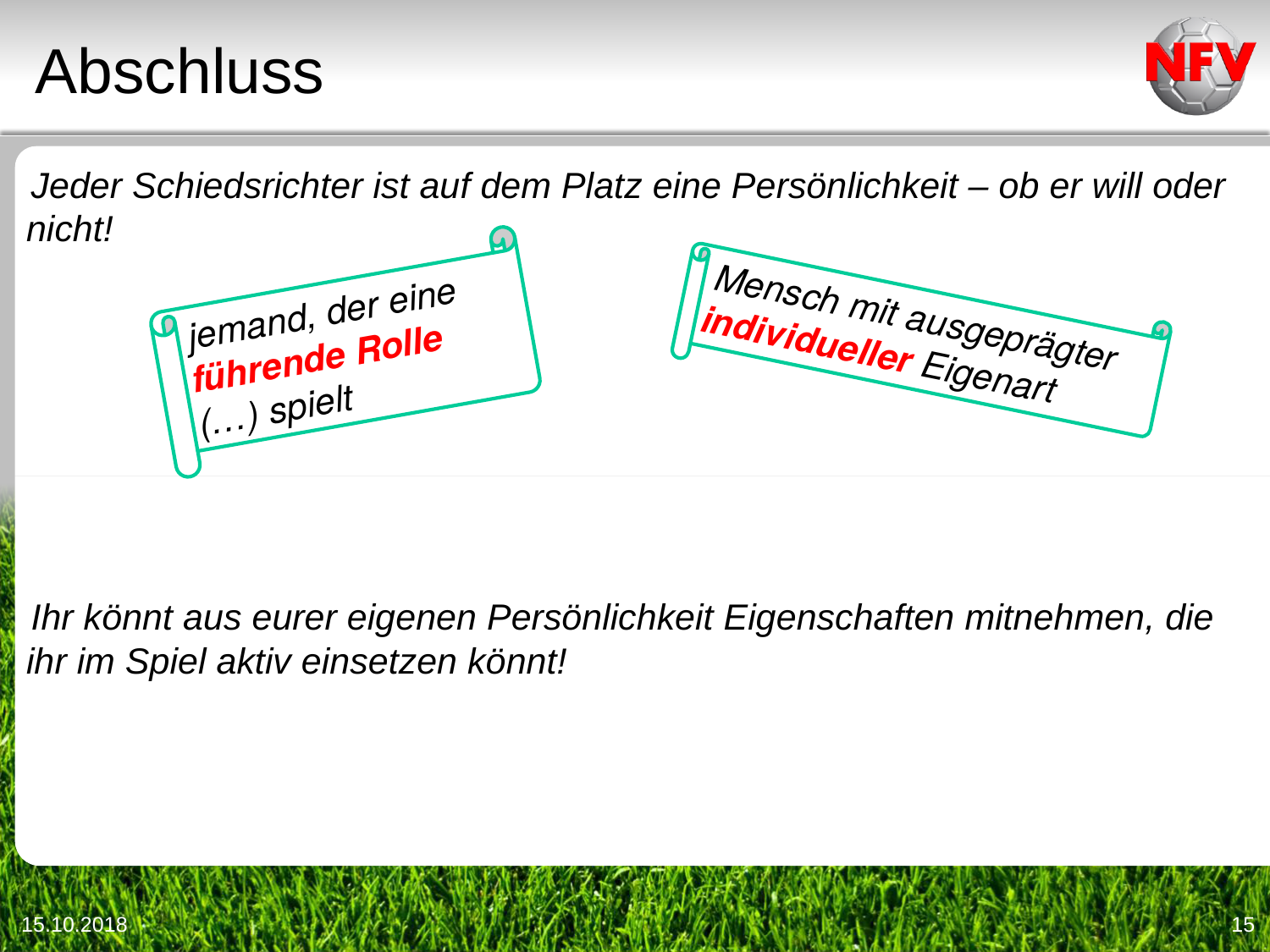

Abschluss
Jeder Schiedsrichter ist auf dem Platz eine Persönlichkeit – ob er will oder nicht!

Ihr könnt aus eurer eigenen Persönlichkeit Eigenschaften mitnehmen, die ihr im Spiel aktiv einsetzen könnt!
jemand, der eine führende Rolle (…) spielt
Mensch mit ausgeprägter individueller Eigenart
15.10.2018
15